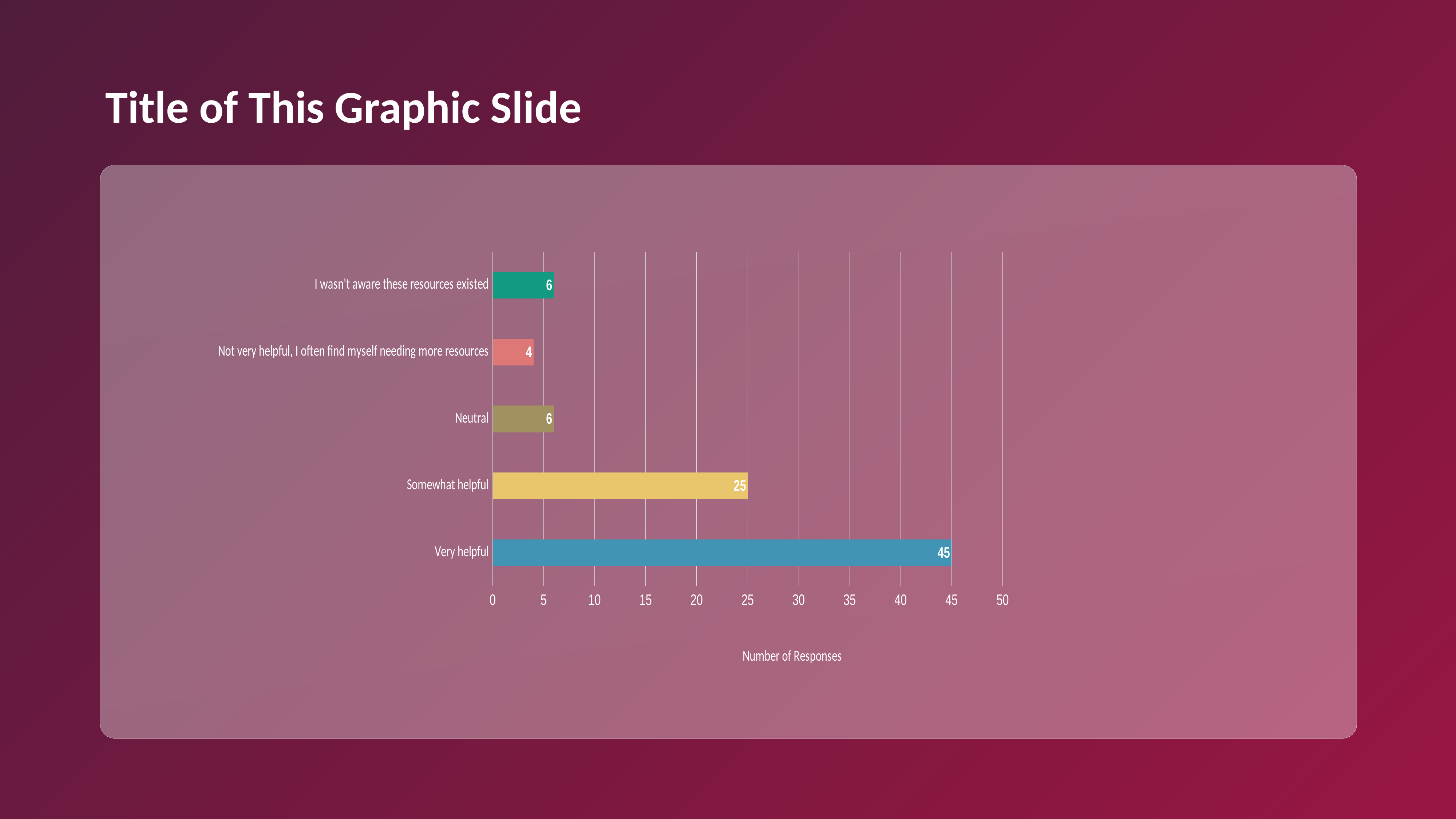

# Title of This Graphic Slide

### Chart

| Category | Perceived Helpfulness of GBA Resources |
|---|---|
| Very helpful | 45.0 |
| Somewhat helpful | 25.0 |
| Neutral | 6.0 |
| Not very helpful, I often find myself needing more resources | 4.0 |
| I wasn't aware these resources existed | 6.0 |